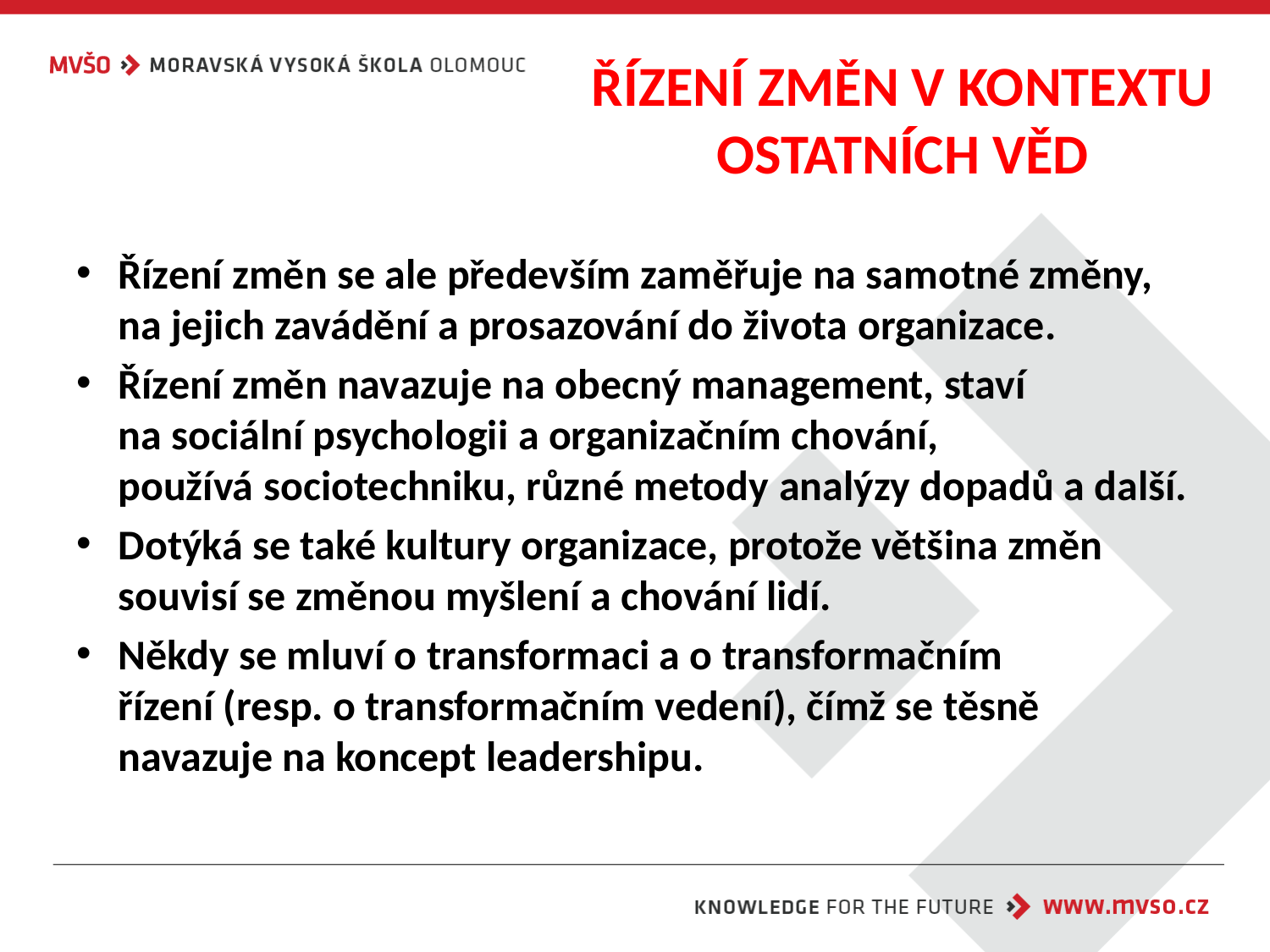

# ŘÍZENÍ ZMĚN V KONTEXTU OSTATNÍCH VĚD
Řízení změn se ale především zaměřuje na samotné změny, na jejich zavádění a prosazování do života organizace.
Řízení změn navazuje na obecný management, staví na sociální psychologii a organizačním chování, používá sociotechniku, různé metody analýzy dopadů a další.
Dotýká se také kultury organizace, protože většina změn souvisí se změnou myšlení a chování lidí.
Někdy se mluví o transformaci a o transformačním řízení (resp. o transformačním vedení), čímž se těsně navazuje na koncept leadershipu.